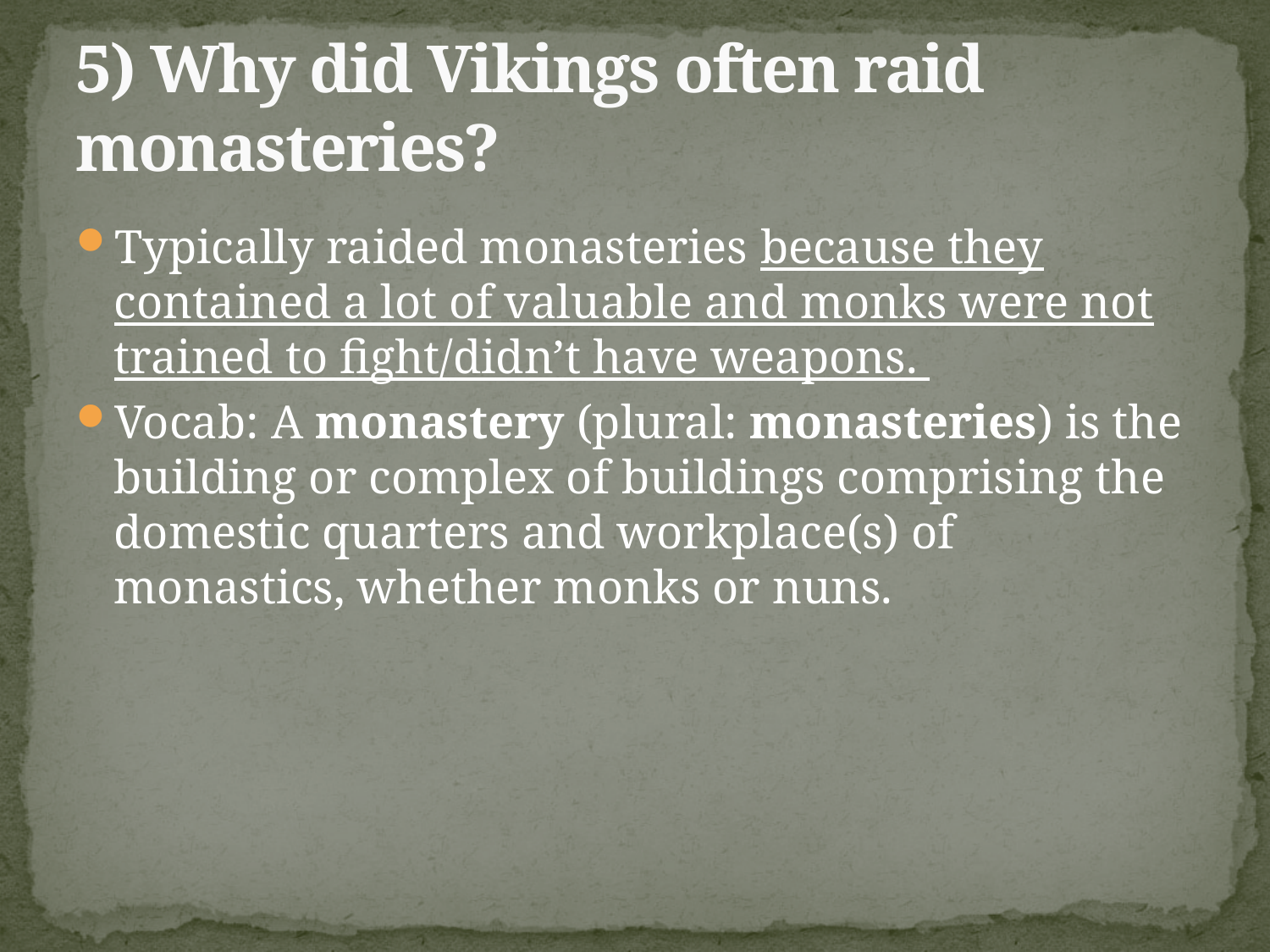

# 5) Why did Vikings often raid monasteries?
Typically raided monasteries because they contained a lot of valuable and monks were not trained to fight/didn’t have weapons.
Vocab: A monastery (plural: monasteries) is the building or complex of buildings comprising the domestic quarters and workplace(s) of monastics, whether monks or nuns.